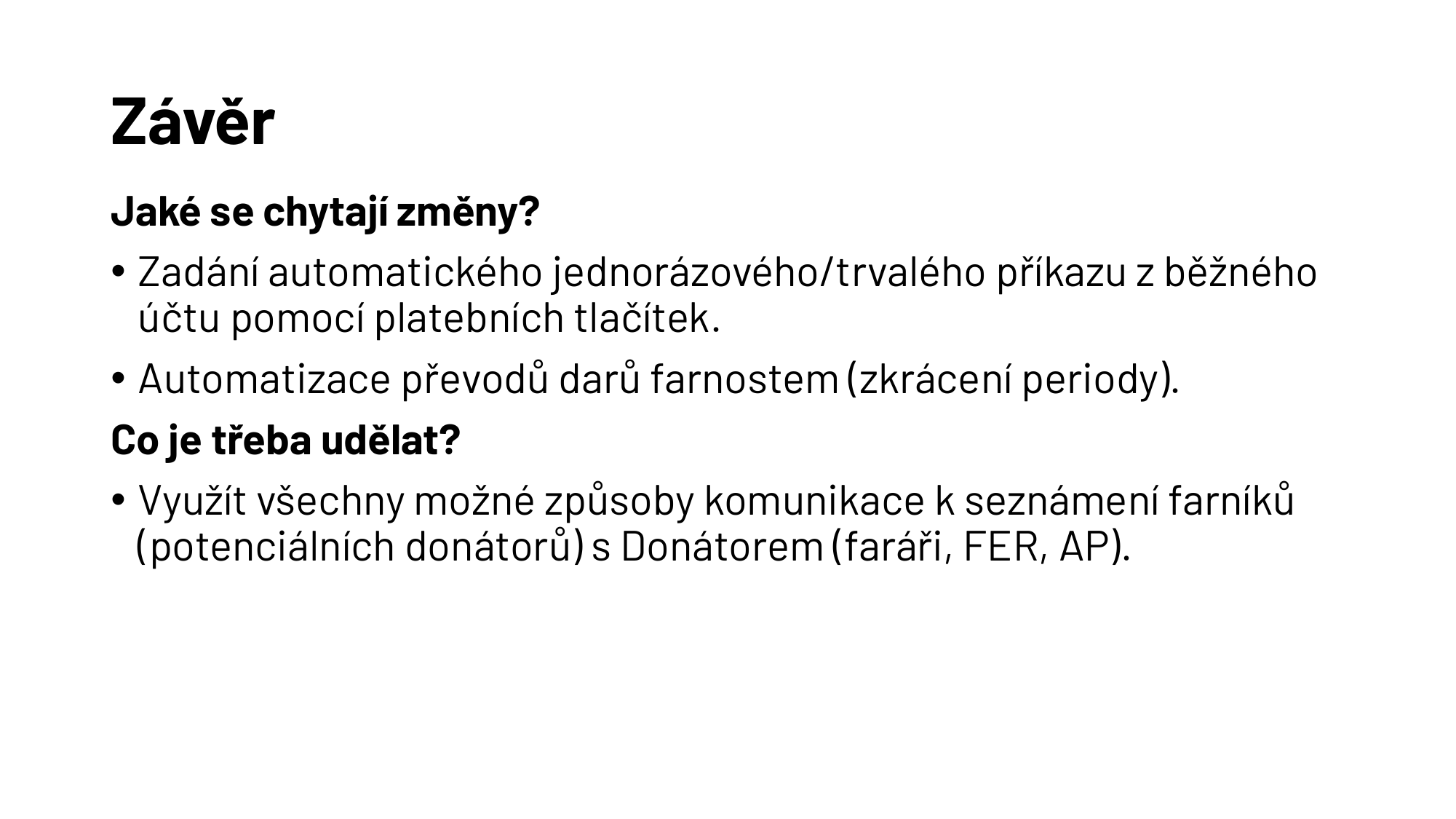

# Závěr
Jaké se chytají změny?
Zadání automatického jednorázového/trvalého příkazu z běžného účtu pomocí platebních tlačítek.
Automatizace převodů darů farnostem (zkrácení periody).
Co je třeba udělat?
Využít všechny možné způsoby komunikace k seznámení farníků (potenciálních donátorů) s Donátorem (faráři, FER, AP).